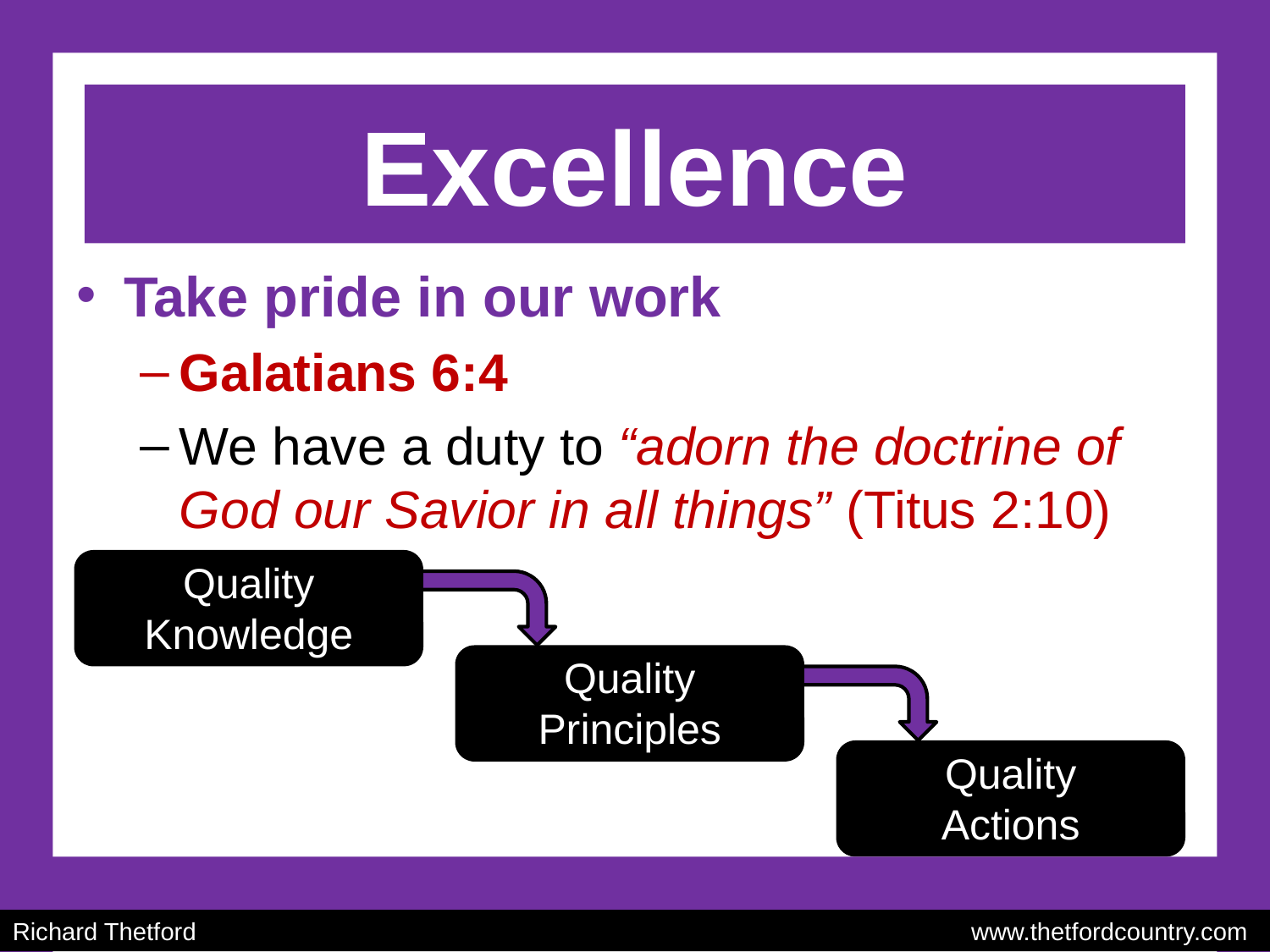

# Excellence
Take pride in our work
Galatians 6:4
We have a duty to “adorn the doctrine of God our Savior in all things” (Titus 2:10)

Quality
Knowledge

Quality
Principles

Quality
Actions

Richard Thetford						          www.thetfordcountry.com